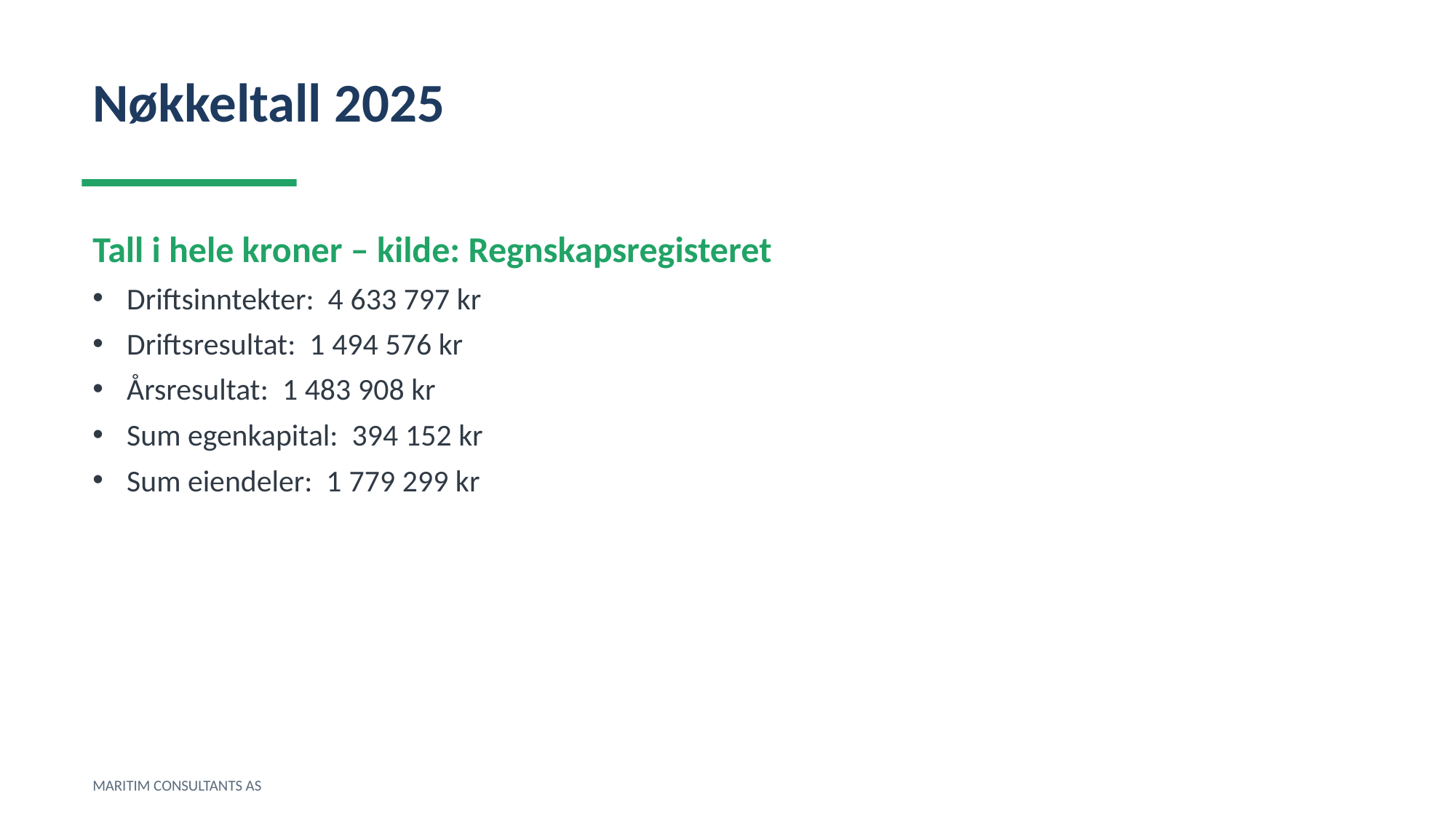

Nøkkeltall 2025

Tall i hele kroner – kilde: Regnskapsregisteret
Driftsinntekter:  4 633 797 kr
Driftsresultat:  1 494 576 kr
Årsresultat:  1 483 908 kr
Sum egenkapital:  394 152 kr
Sum eiendeler:  1 779 299 kr
MARITIM CONSULTANTS AS